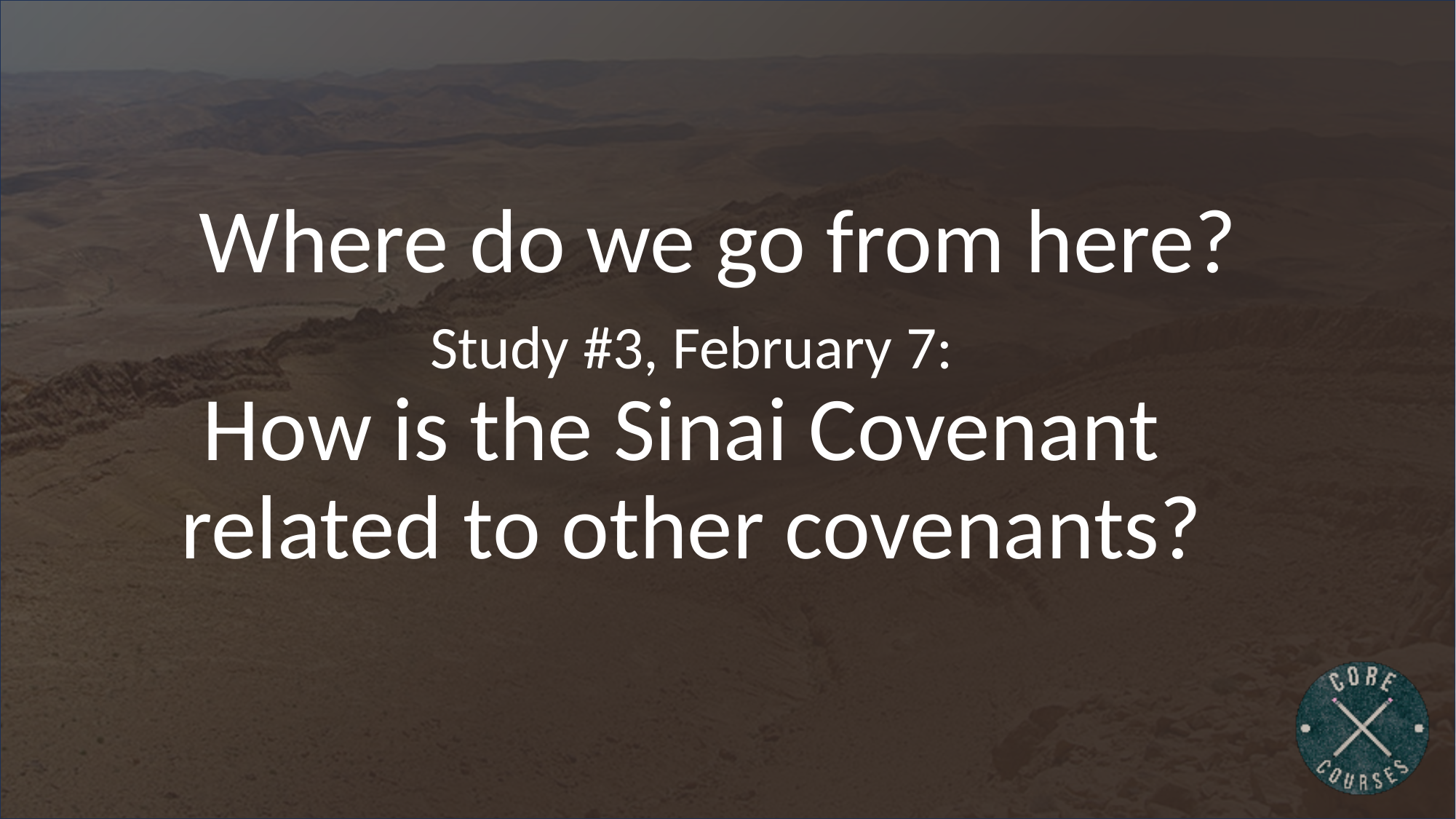

# Where do we go from here?
Study #3, February 7:
How is the Sinai Covenant
related to other covenants?